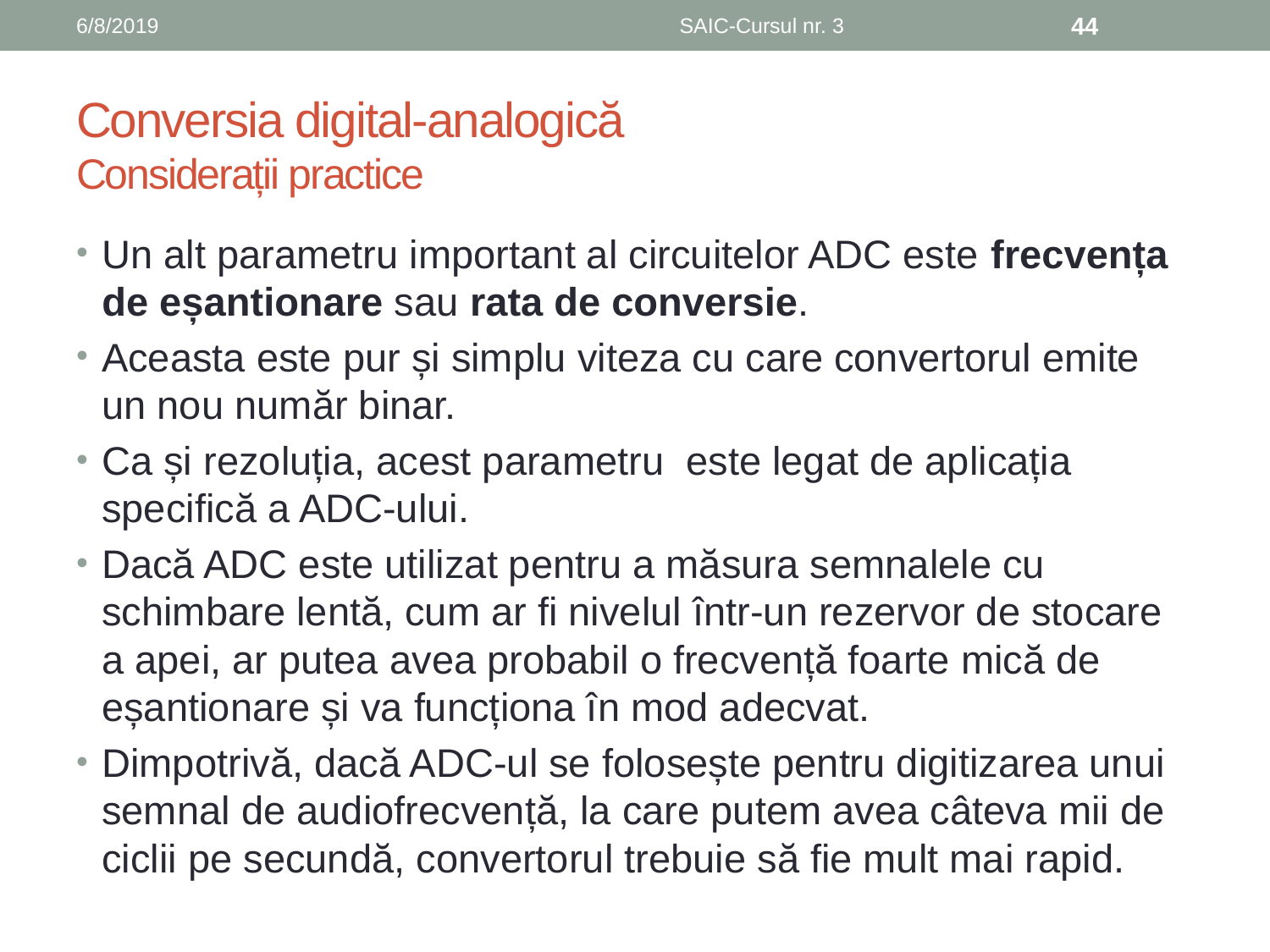

6/8/2019
SAIC-Cursul nr. 3
44
# Conversia digital-analogică Considerații practice
Un alt parametru important al circuitelor ADC este frecvența de eșantionare sau rata de conversie.
Aceasta este pur și simplu viteza cu care convertorul emite un nou număr binar.
Ca și rezoluția, acest parametru  este legat de aplicația specifică a ADC-ului.
Dacă ADC este utilizat pentru a măsura semnalele cu schimbare lentă, cum ar fi nivelul într-un rezervor de stocare a apei, ar putea avea probabil o frecvență foarte mică de eșantionare și va funcționa în mod adecvat.
Dimpotrivă, dacă ADC-ul se folosește pentru digitizarea unui semnal de audiofrecvență, la care putem avea câteva mii de ciclii pe secundă, convertorul trebuie să fie mult mai rapid.